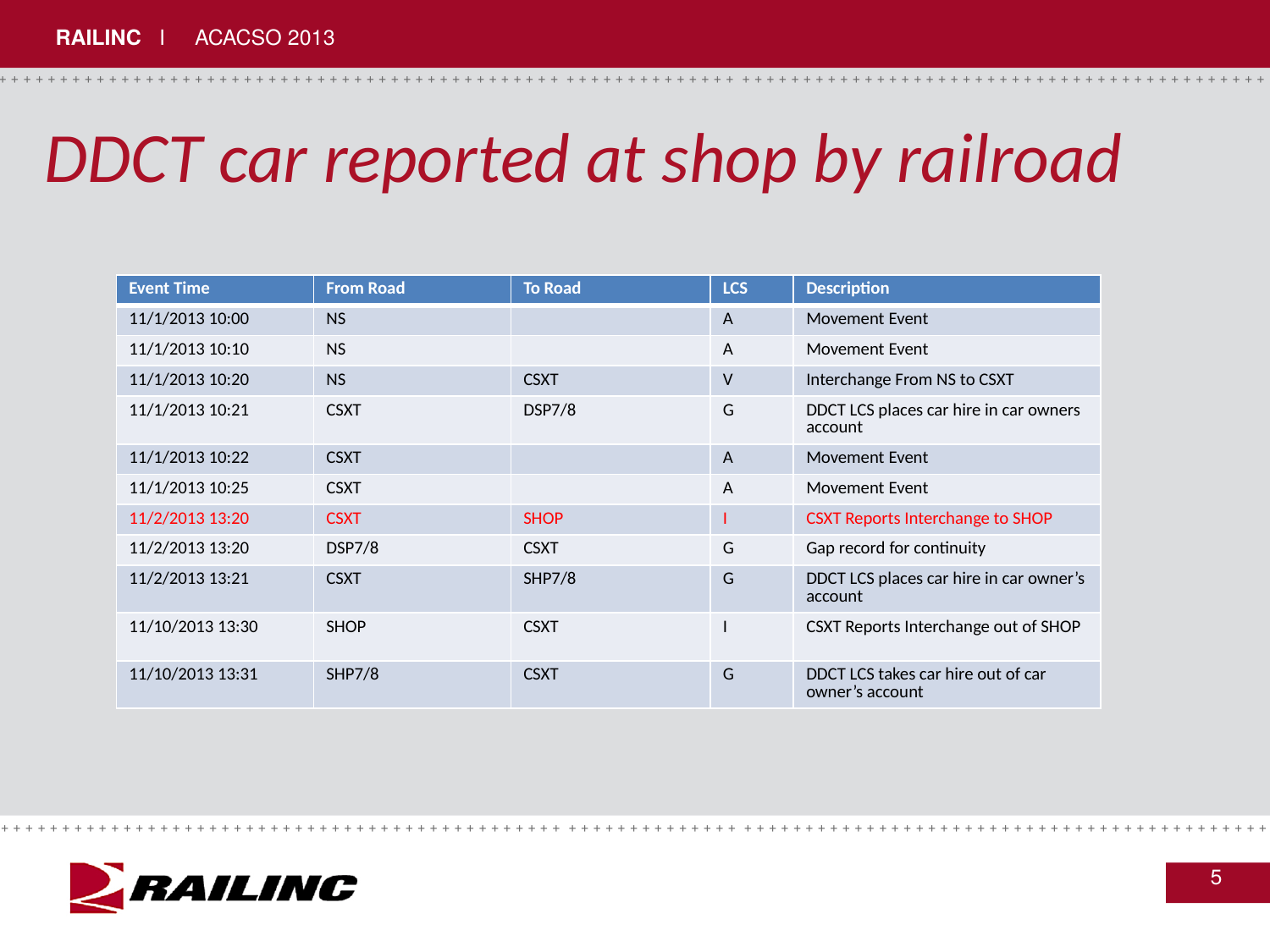

# DDCT car reported at shop by railroad

| Event Time | From Road | To Road | LCS | Description |
| --- | --- | --- | --- | --- |
| 11/1/2013 10:00 | NS |  | A | Movement Event |
| 11/1/2013 10:10 | NS |  | A | Movement Event |
| 11/1/2013 10:20 | NS | CSXT | V | Interchange From NS to CSXT |
| 11/1/2013 10:21 | CSXT | DSP7/8 | G | DDCT LCS places car hire in car owners account |
| 11/1/2013 10:22 | CSXT |  | A | Movement Event |
| 11/1/2013 10:25 | CSXT |  | A | Movement Event |
| 11/2/2013 13:20 | CSXT | SHOP | I | CSXT Reports Interchange to SHOP |
| 11/2/2013 13:20 | DSP7/8 | CSXT | G | Gap record for continuity |
| 11/2/2013 13:21 | CSXT | SHP7/8 | G | DDCT LCS places car hire in car owner’s account |
| 11/10/2013 13:30 | SHOP | CSXT | I | CSXT Reports Interchange out of SHOP |
| 11/10/2013 13:31 | SHP7/8 | CSXT | G | DDCT LCS takes car hire out of car owner’s account |
5